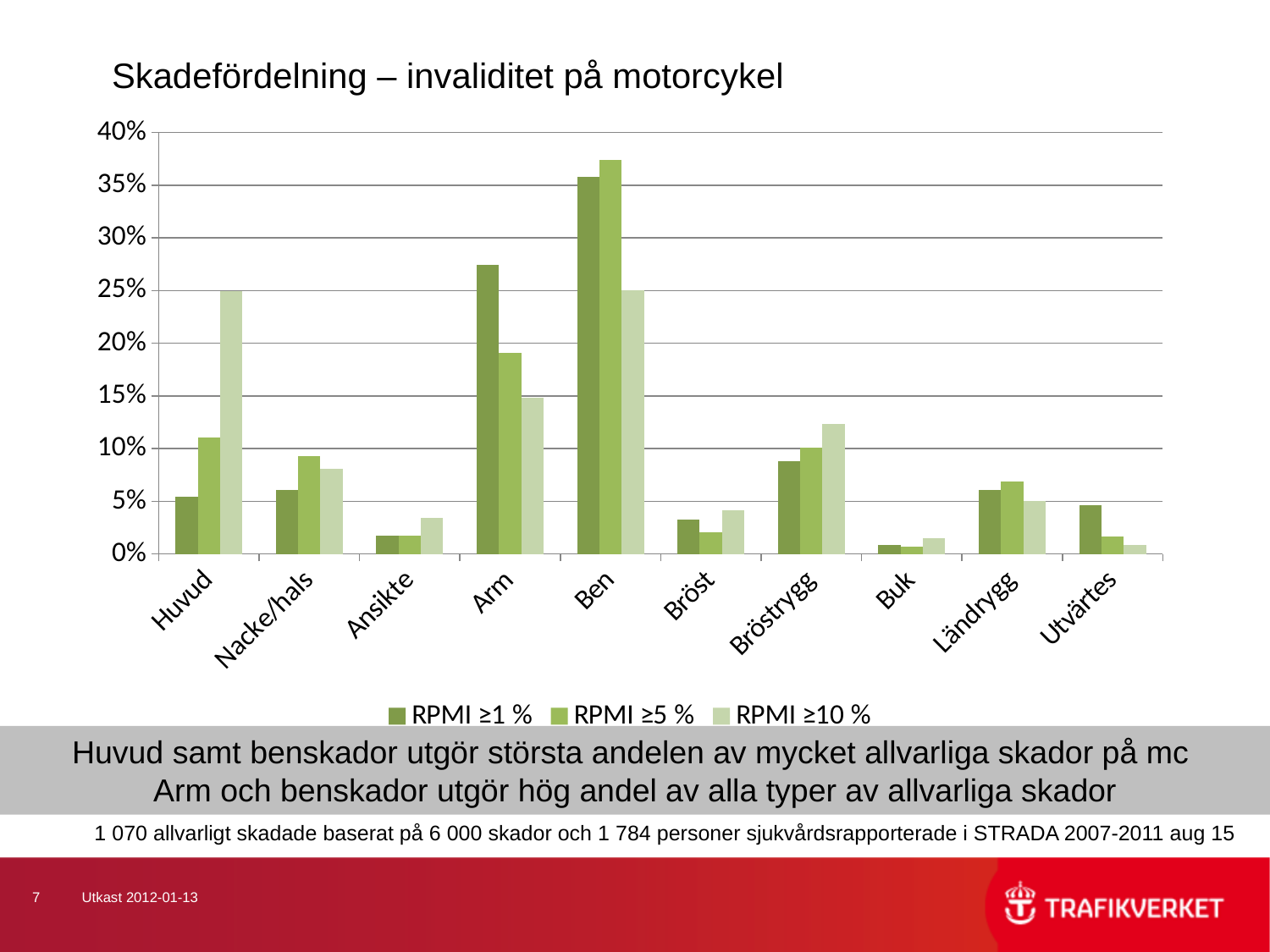

# Skadefördelning – invaliditet på motorcykel

### Chart

| Category |  |  |  |
|---|---|---|---|
| Huvud | 0.0542225038813744 | 0.11071552334936154 | 0.2491828992228657 |
| Nacke/hals | 0.060721539728421724 | 0.0927772247397075 | 0.08089313712236275 |
| Ansikte | 0.017307082948931757 | 0.017675636183845458 | 0.03413850570993645 |
| Arm | 0.27415967270205127 | 0.1907723820391813 | 0.1482026345853673 |
| Ben | 0.357631109378736 | 0.3743314799813561 | 0.24995178448660607 |
| Bröst | 0.03249424452563508 | 0.020516363427677806 | 0.0413275829258804 |
| Bröstrygg | 0.08803095010425577 | 0.10093741791798906 | 0.12340608482983828 |
| Buk | 0.008348826144948064 | 0.007118372464148572 | 0.01473696755496508 |
| Ländrygg | 0.06076827520840893 | 0.06885287151834121 | 0.049907060993749086 |
| Utvärtes | 0.04631579537710909 | 0.01630272837835615 | 0.008253342568500127 |
Huvud samt benskador utgör största andelen av mycket allvarliga skador på mc
Arm och benskador utgör hög andel av alla typer av allvarliga skador
1 070 allvarligt skadade baserat på 6 000 skador och 1 784 personer sjukvårdsrapporterade i STRADA 2007-2011 aug 15